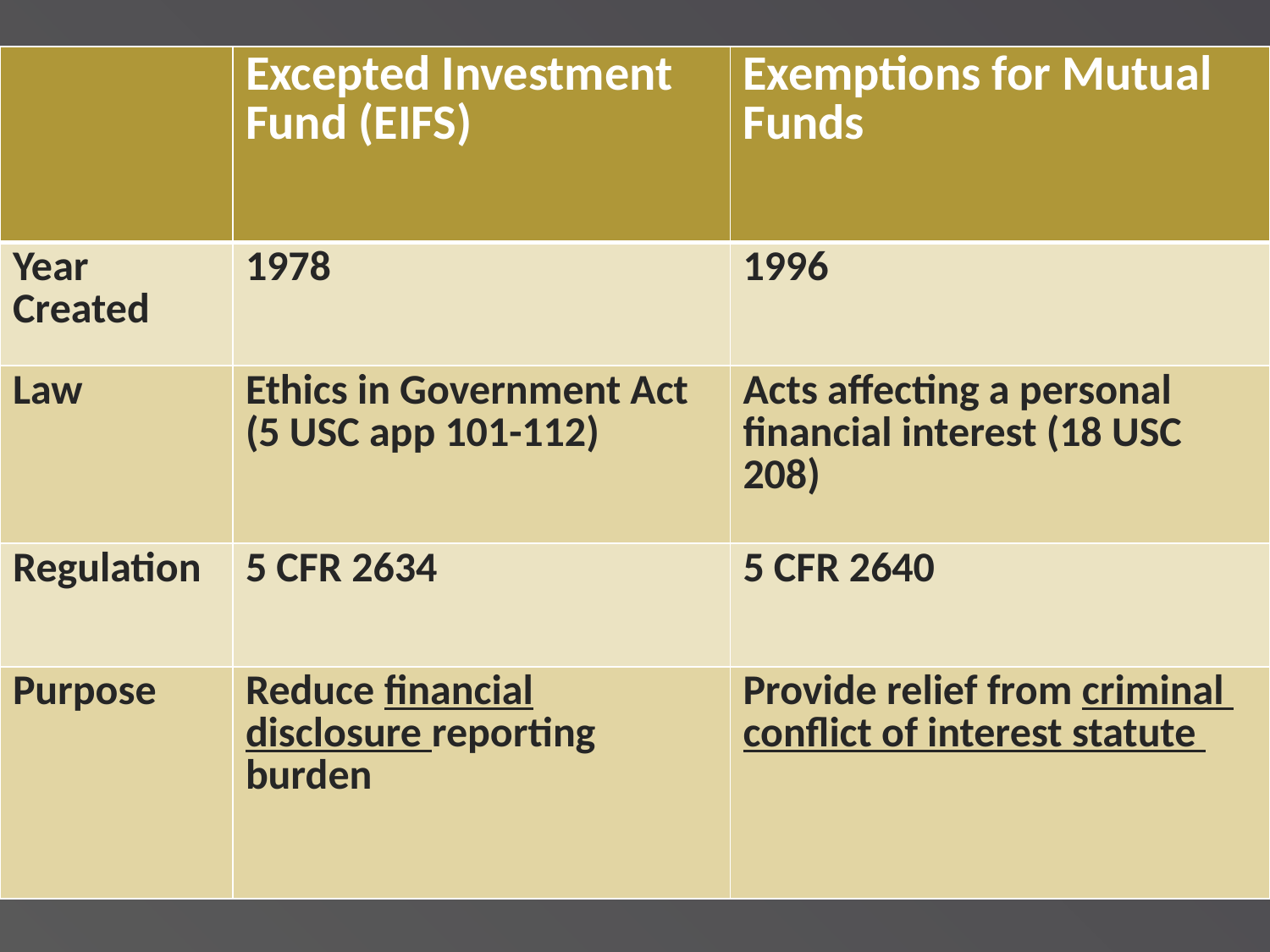

#
|  | Excepted Investment Fund (EIFS) | Exemptions for Mutual Funds |
| --- | --- | --- |
| Year Created | 1978 | 1996 |
| Law | Ethics in Government Act (5 USC app 101-112) | Acts affecting a personal financial interest (18 USC 208) |
| Regulation | 5 CFR 2634 | 5 CFR 2640 |
| Purpose | Reduce financial disclosure reporting burden | Provide relief from criminal conflict of interest statute |